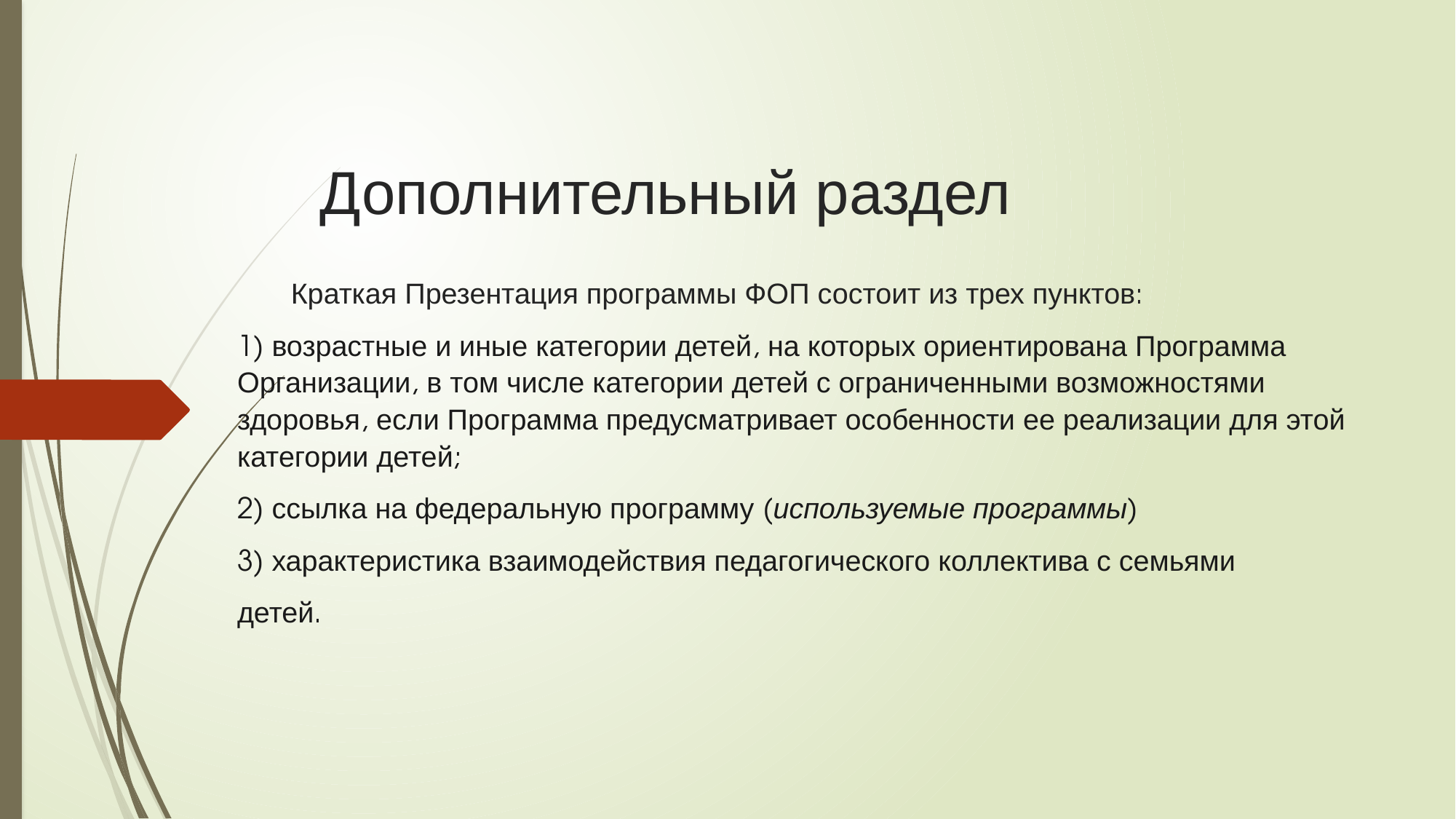

# Дополнительный раздел
Краткая Презентация программы ФОП состоит из трех пунктов:
1) возрастные и иные категории детей, на которых ориентирована Программа Организации, в том числе категории детей с ограниченными возможностями здоровья, если Программа предусматривает особенности ее реализации для этой категории детей;
2) ссылка на федеральную программу (используемые программы)
3) характеристика взаимодействия педагогического коллектива с семьями
детей.